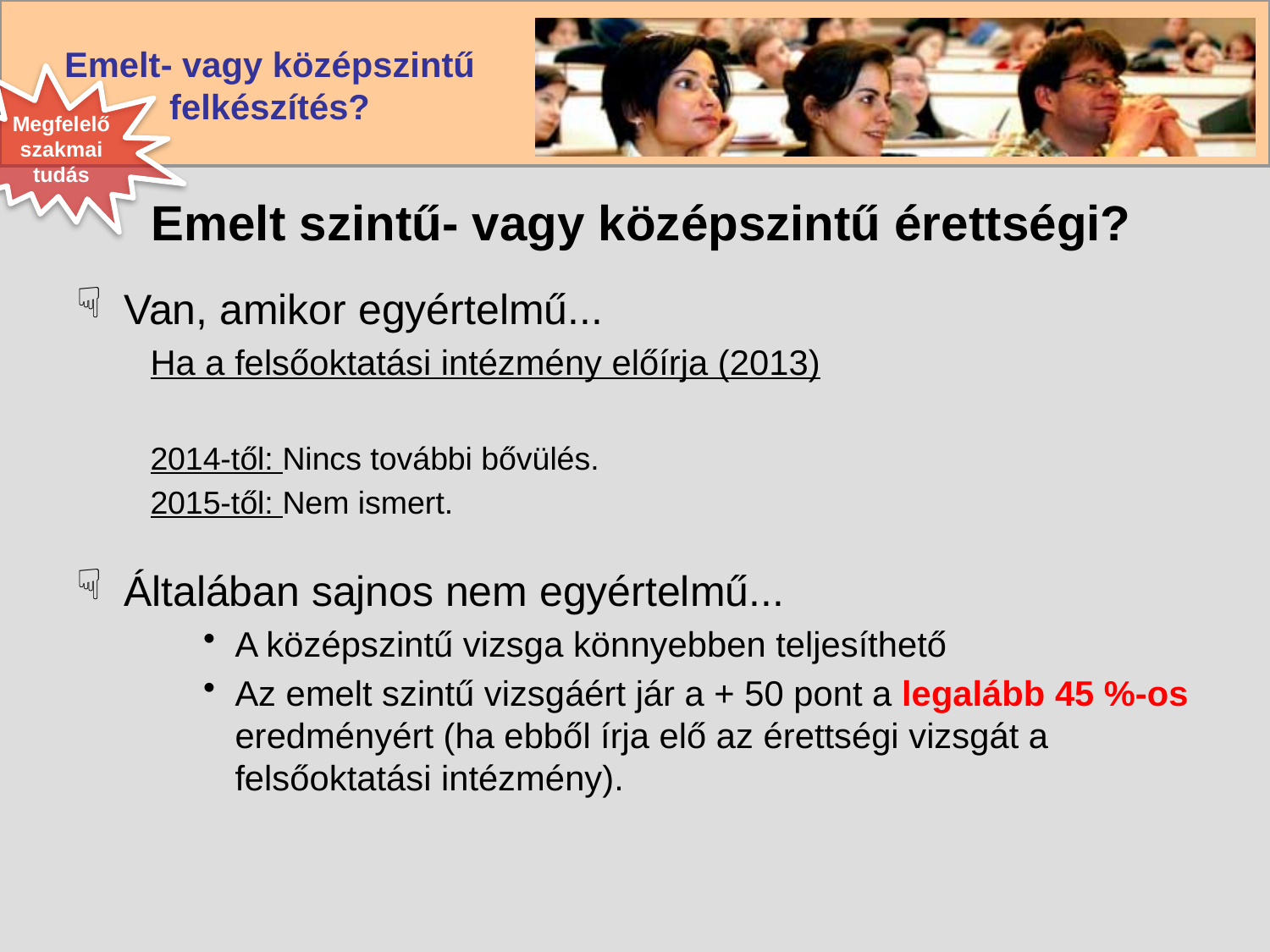

Megfelelő szakmai tudás
# Emelt szintű- vagy középszintű érettségi?
Van, amikor egyértelmű...
Ha a felsőoktatási intézmény előírja (2013)

2014-től: Nincs további bővülés.
2015-től: Nem ismert.

Általában sajnos nem egyértelmű...
A középszintű vizsga könnyebben teljesíthető
Az emelt szintű vizsgáért jár a + 50 pont a legalább 45 %-os eredményért (ha ebből írja elő az érettségi vizsgát a felsőoktatási intézmény).